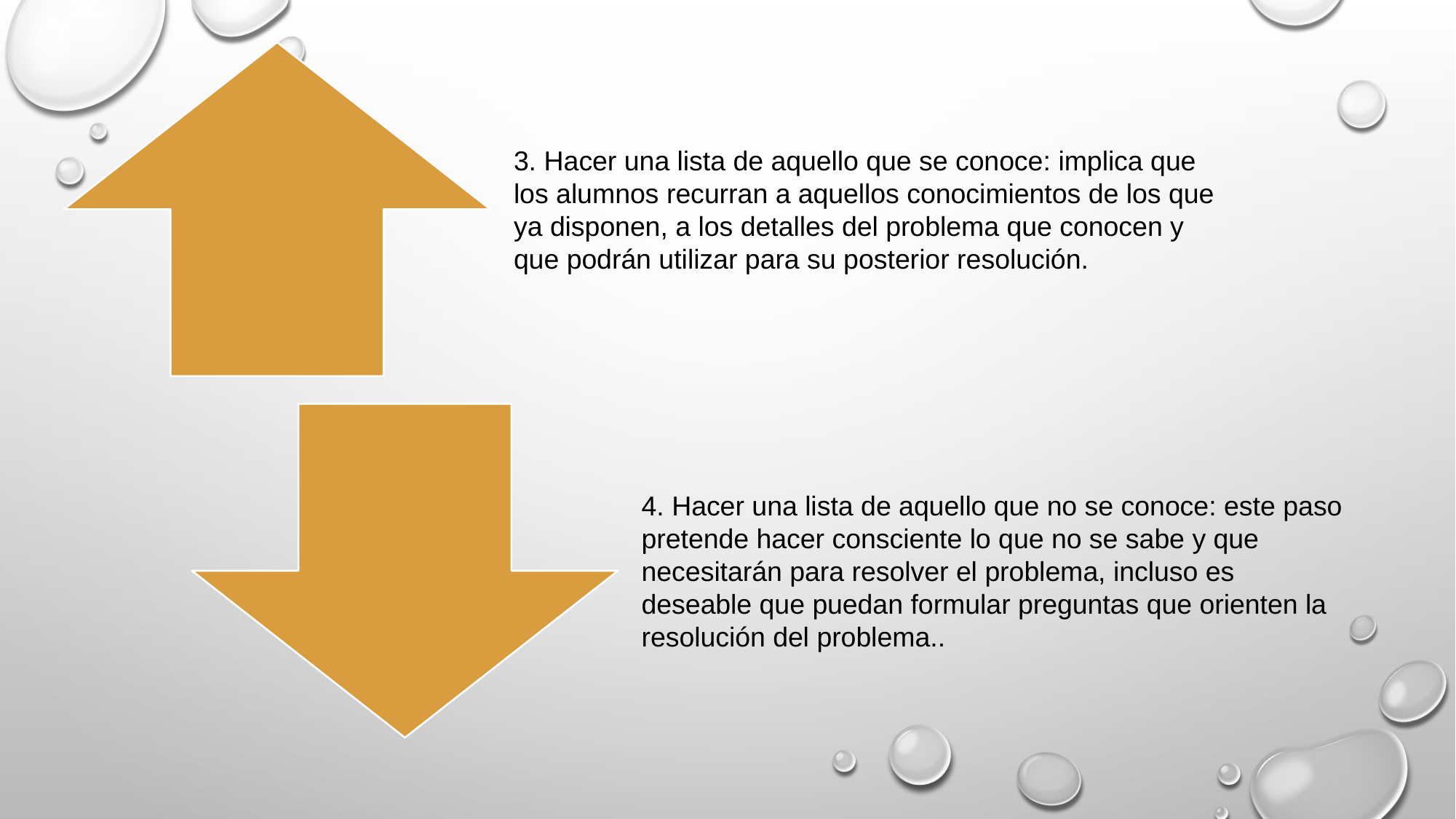

3. Hacer una lista de aquello que se conoce: implica que los alumnos recurran a aquellos conocimientos de los que ya disponen, a los detalles del problema que conocen y que podrán utilizar para su posterior resolución.
4. Hacer una lista de aquello que no se conoce: este paso pretende hacer consciente lo que no se sabe y que necesitarán para resolver el problema, incluso es deseable que puedan formular preguntas que orienten la resolución del problema..